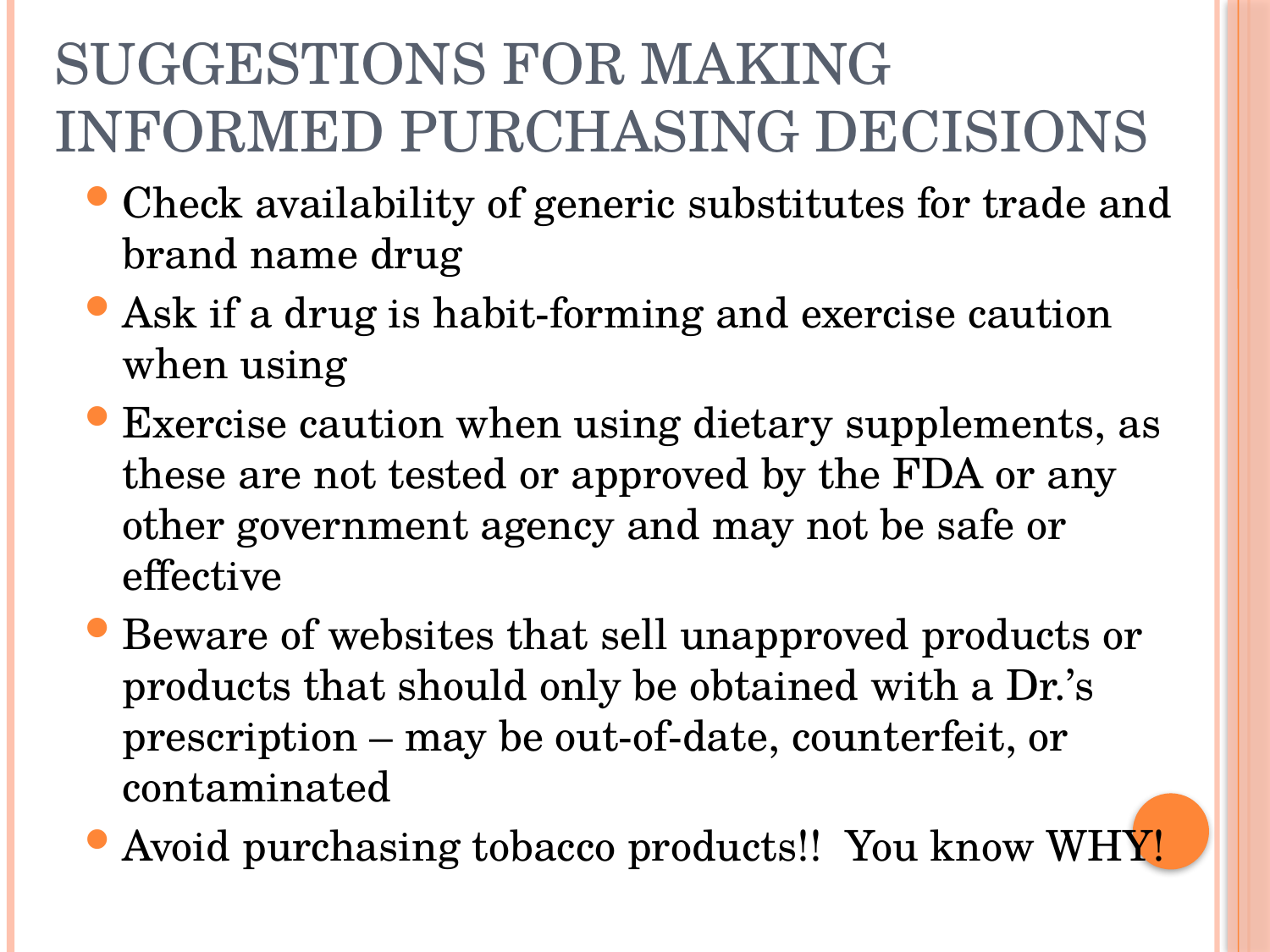

# Suggestions for making informed purchasing decisions
Check availability of generic substitutes for trade and brand name drug
Ask if a drug is habit-forming and exercise caution when using
Exercise caution when using dietary supplements, as these are not tested or approved by the FDA or any other government agency and may not be safe or effective
Beware of websites that sell unapproved products or products that should only be obtained with a Dr.’s prescription – may be out-of-date, counterfeit, or contaminated
Avoid purchasing tobacco products!!  You know WHY!